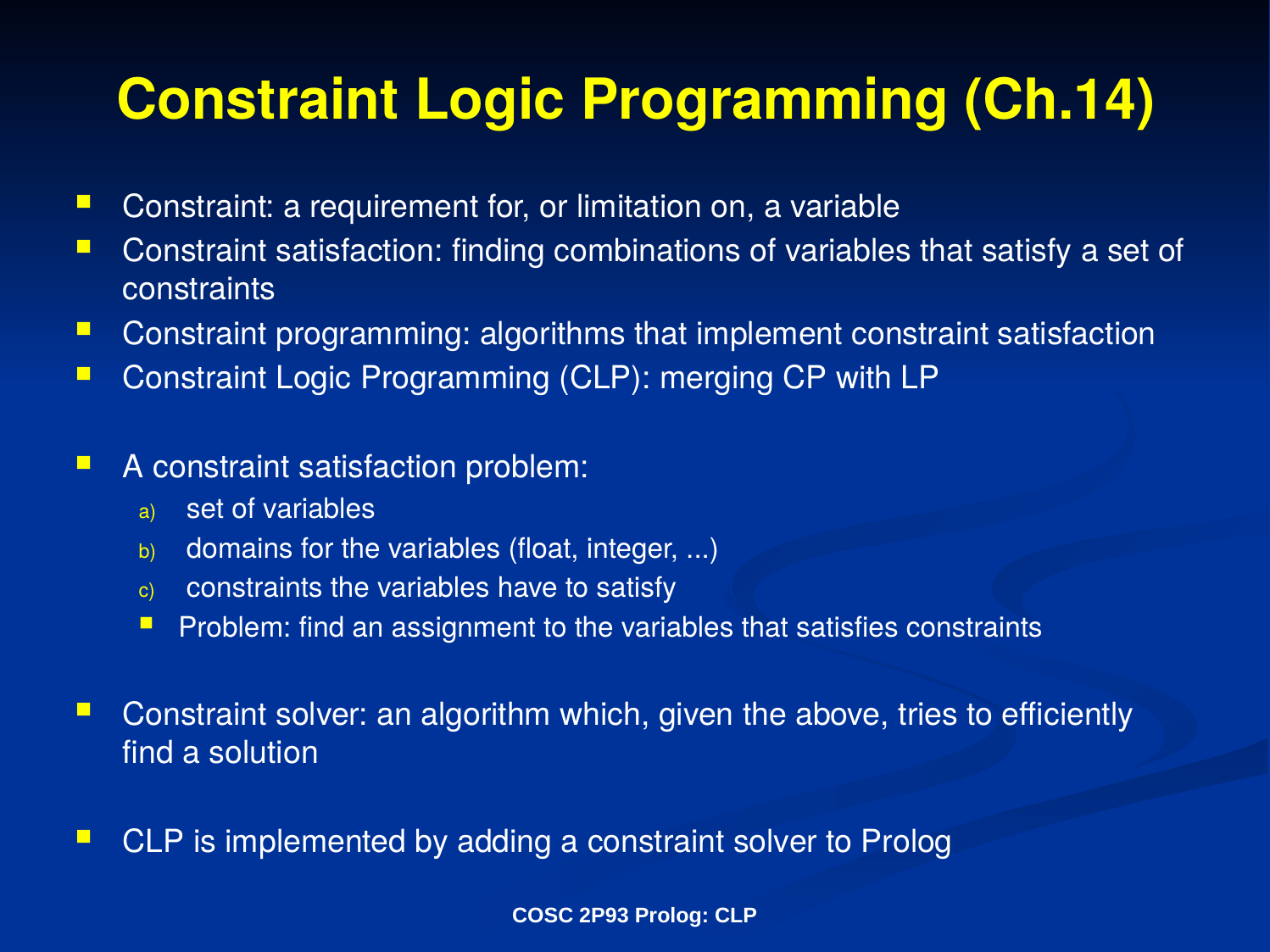

# Constraint Logic Programming (Ch.14)
Constraint: a requirement for, or limitation on, a variable
Constraint satisfaction: finding combinations of variables that satisfy a set of constraints
Constraint programming: algorithms that implement constraint satisfaction
Constraint Logic Programming (CLP): merging CP with LP

A constraint satisfaction problem:
set of variables
domains for the variables (float, integer, ...)
constraints the variables have to satisfy
Problem: find an assignment to the variables that satisfies constraints

Constraint solver: an algorithm which, given the above, tries to efficiently find a solution

CLP is implemented by adding a constraint solver to Prolog

COSC 2P93 Prolog: CLP